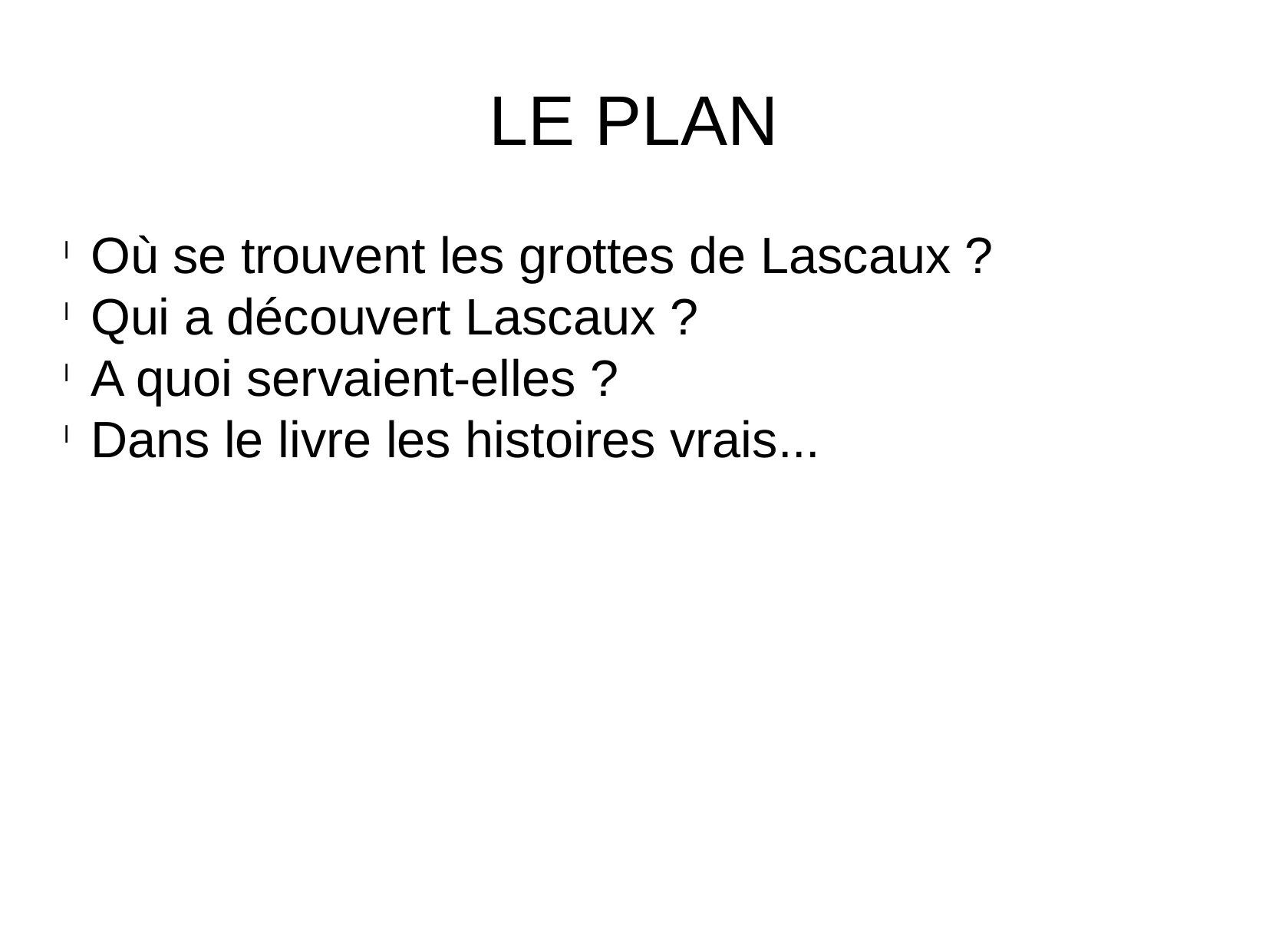

LE PLAN
Où se trouvent les grottes de Lascaux ?
Qui a découvert Lascaux ?
A quoi servaient-elles ?
Dans le livre les histoires vrais...